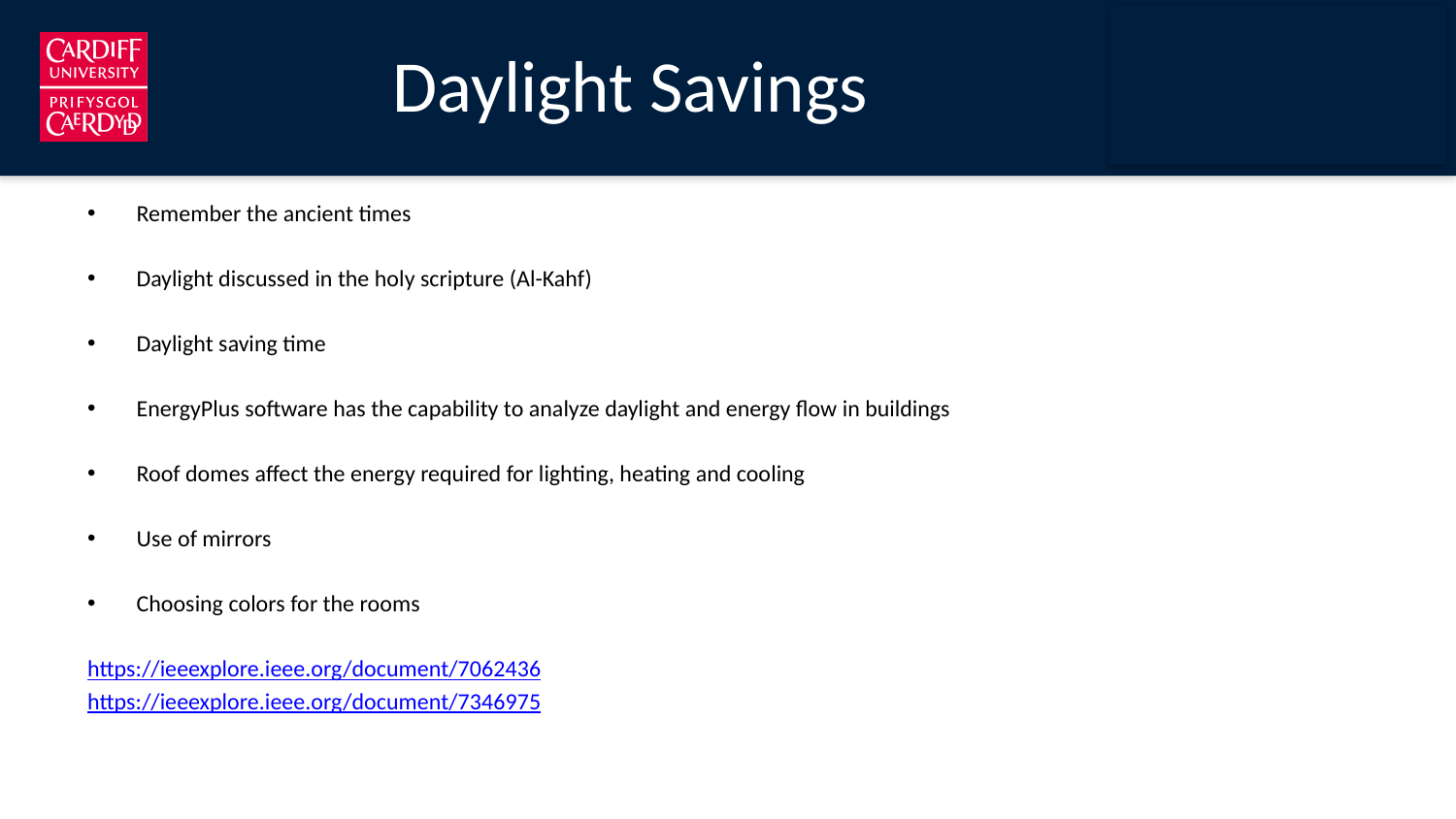

# Daylight Savings
Remember the ancient times

Daylight discussed in the holy scripture (Al-Kahf)

Daylight saving time

EnergyPlus software has the capability to analyze daylight and energy flow in buildings

Roof domes affect the energy required for lighting, heating and cooling

Use of mirrors

Choosing colors for the rooms

https://ieeexplore.ieee.org/document/7062436
https://ieeexplore.ieee.org/document/7346975